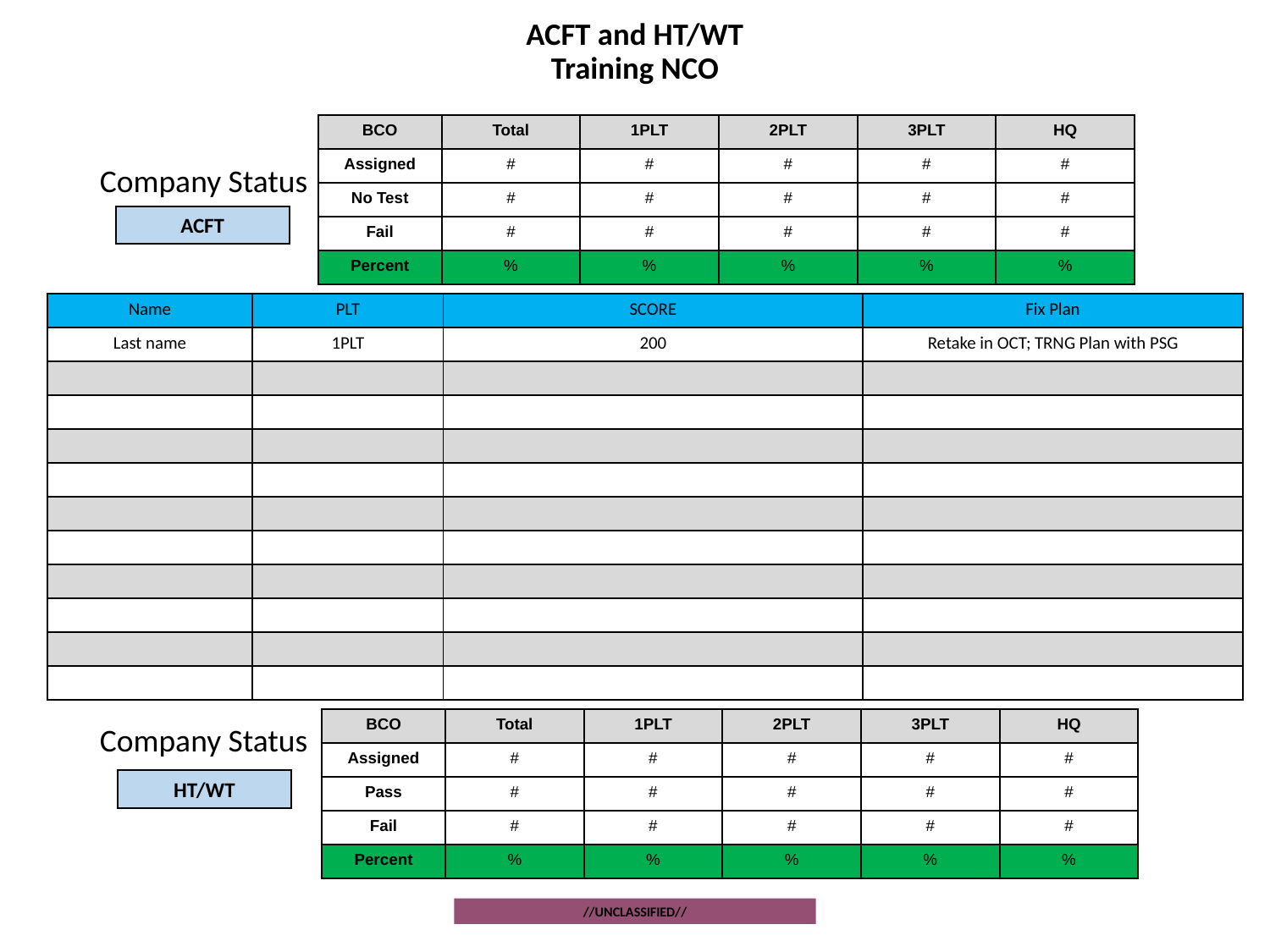

# ACFT and HT/WT Training NCO
| BCO | Total | 1PLT | 2PLT | 3PLT | HQ |
| --- | --- | --- | --- | --- | --- |
| Assigned | # | # | # | # | # |
| No Test | # | # | # | # | # |
| Fail | # | # | # | # | # |
| Percent | % | % | % | % | % |
Company Status
ACFT
| Name | PLT | SCORE | Fix Plan |
| --- | --- | --- | --- |
| Last name | 1PLT | 200 | Retake in OCT; TRNG Plan with PSG |
|  |  |  |  |
|  |  |  |  |
|  |  |  |  |
|  |  |  |  |
|  |  |  |  |
|  |  |  |  |
|  |  |  |  |
|  |  |  |  |
|  |  |  |  |
|  |  |  |  |
| BCO | Total | 1PLT | 2PLT | 3PLT | HQ |
| --- | --- | --- | --- | --- | --- |
| Assigned | # | # | # | # | # |
| Pass | # | # | # | # | # |
| Fail | # | # | # | # | # |
| Percent | % | % | % | % | % |
Company Status
HT/WT